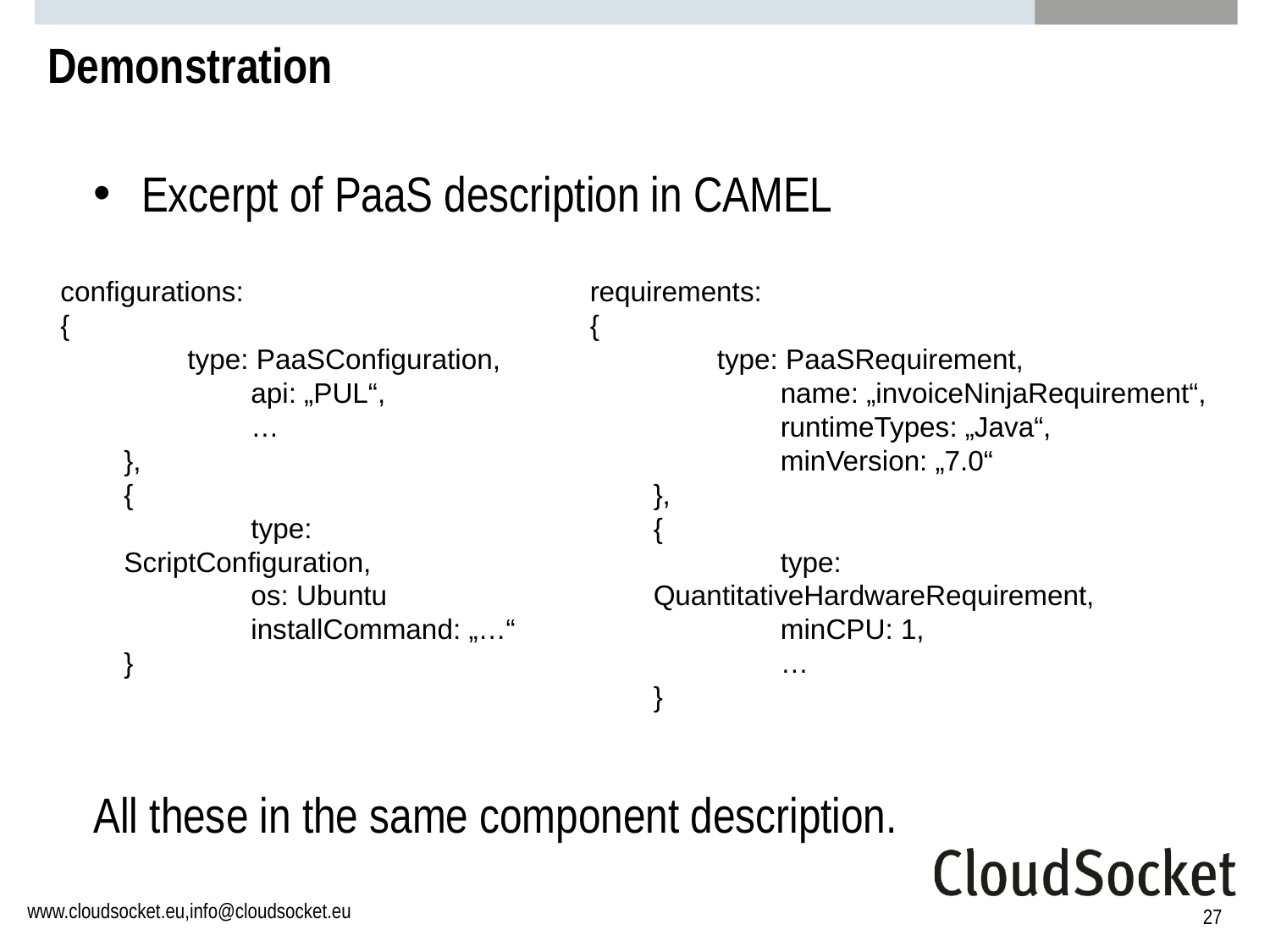

# Demonstration
Excerpt of PaaS description in CAMEL

All these in the same component description.
requirements:
{
	type: PaaSRequirement,
	name: „invoiceNinjaRequirement“,
     	runtimeTypes: „Java“,
   	minVersion: „7.0“
},
{
	type: QuantitativeHardwareRequirement,
	minCPU: 1,
	…
}
configurations:
{
	type: PaaSConfiguration,
	api: „PUL“,
     	…
},
{
	type: ScriptConfiguration,
	os: Ubuntu
	installCommand: „…“
}
27